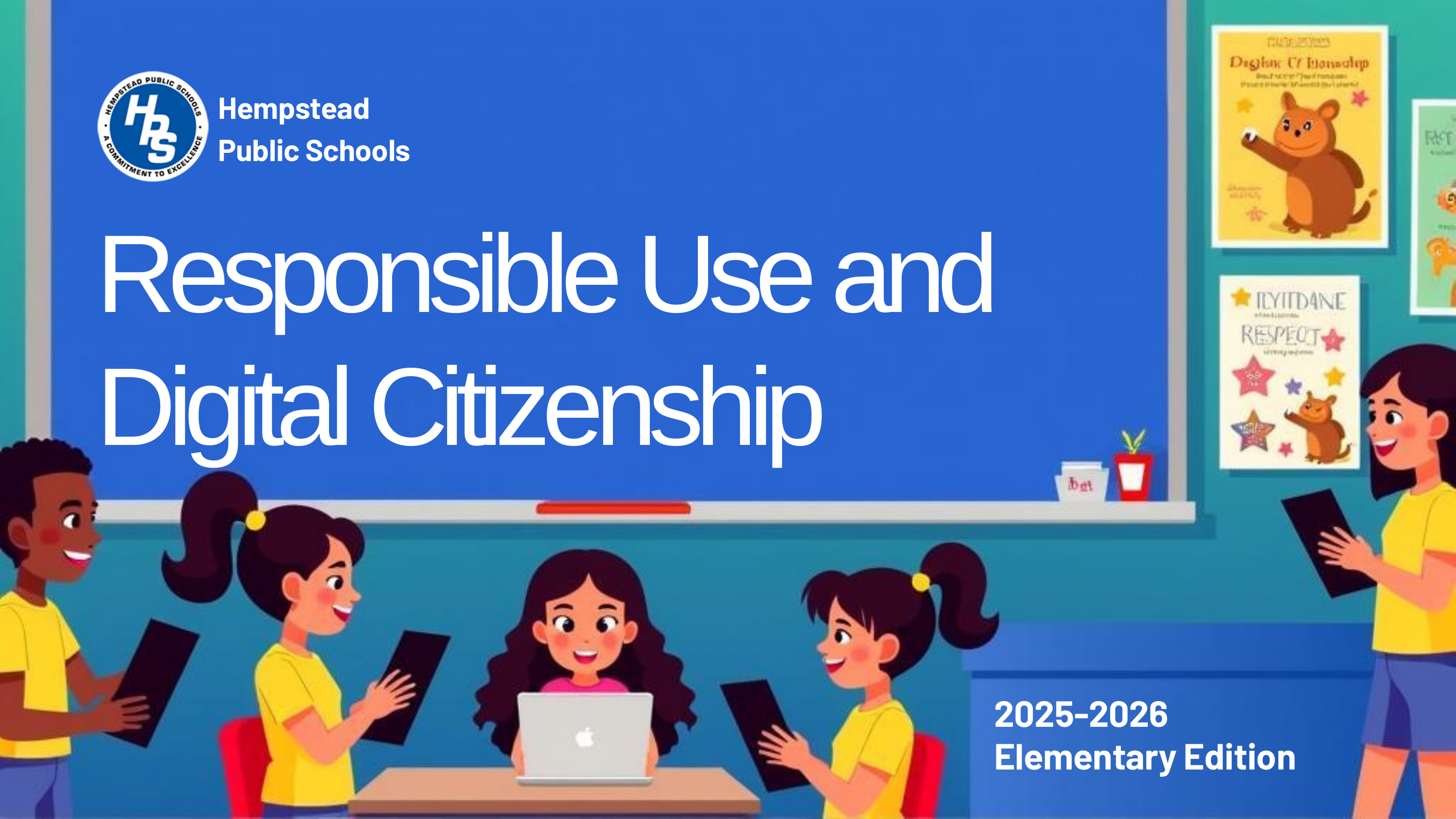

Hempstead
Public Schools
Responsible Use and Digital Citizenship
2025-2026
Elementary Edition